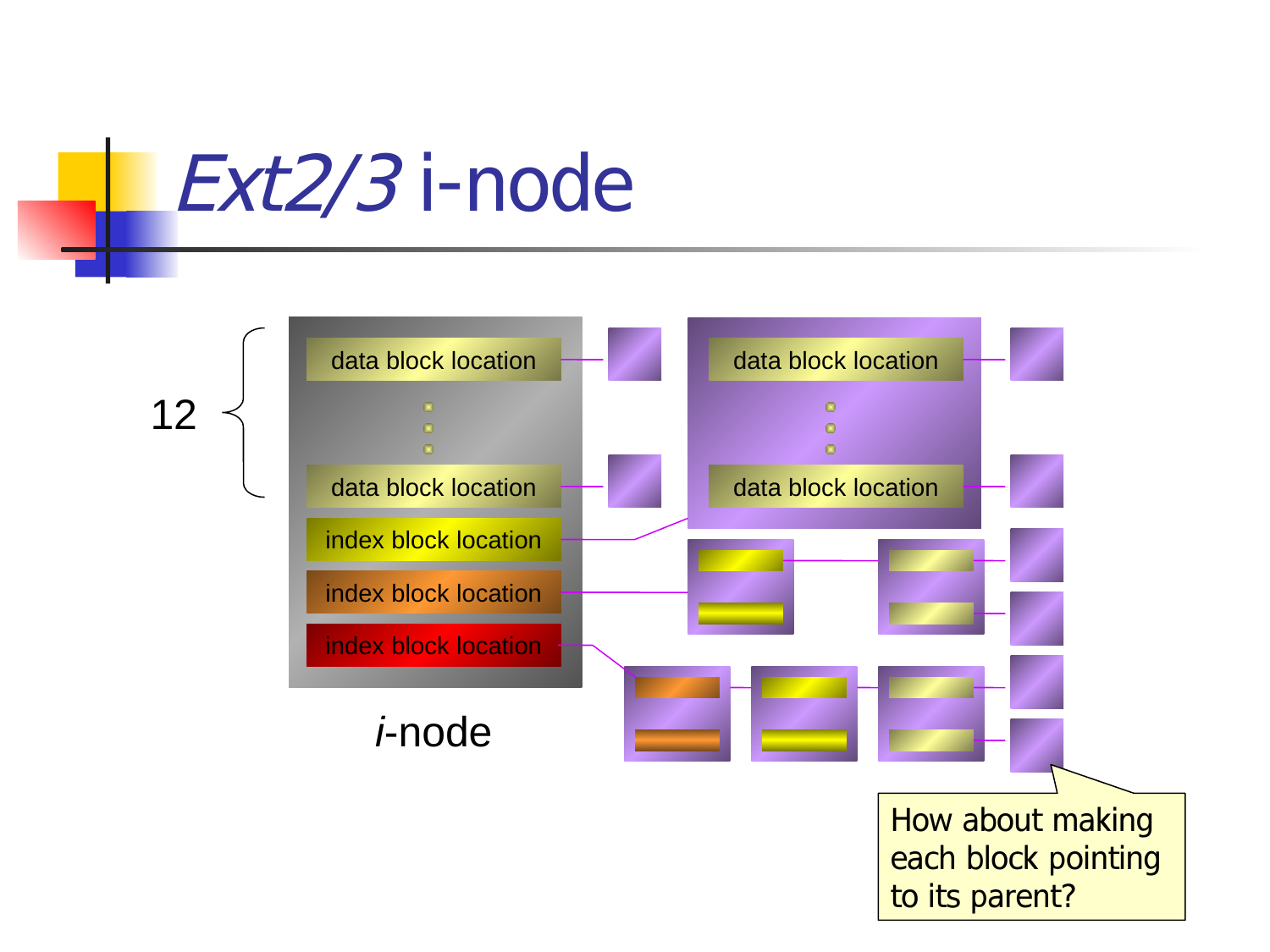

# Ext2/3 i-node

data block location

data block location

12

data block location

data block location

index block location

index block location

index block location

data block location

data block location

data block location

data block location

index block location

index block location

index block location

i-node

How about making each block pointing to its parent?